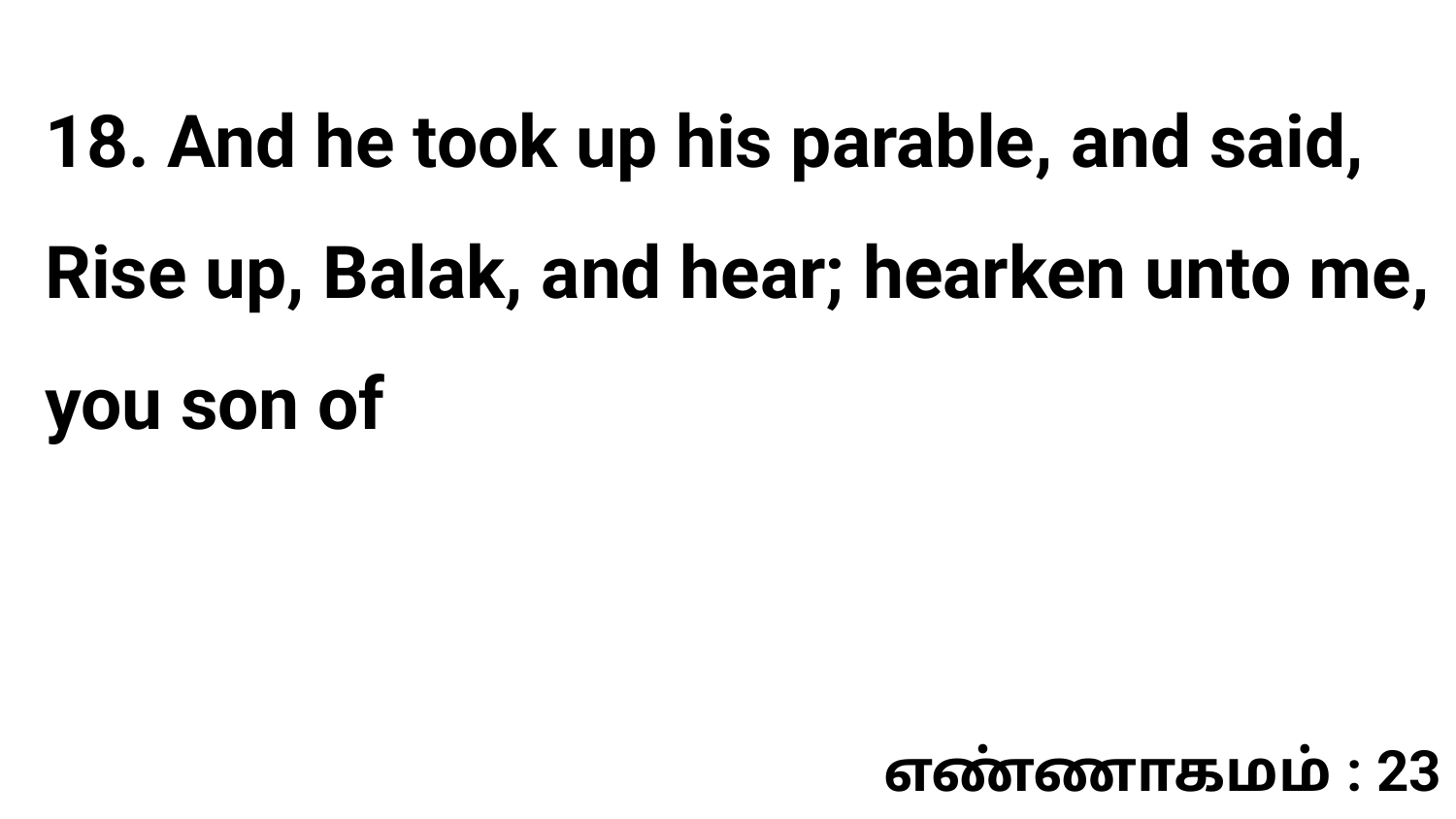

18. And he took up his parable, and said, Rise up, Balak, and hear; hearken unto me, you son of
எண்ணாகமம் : 23